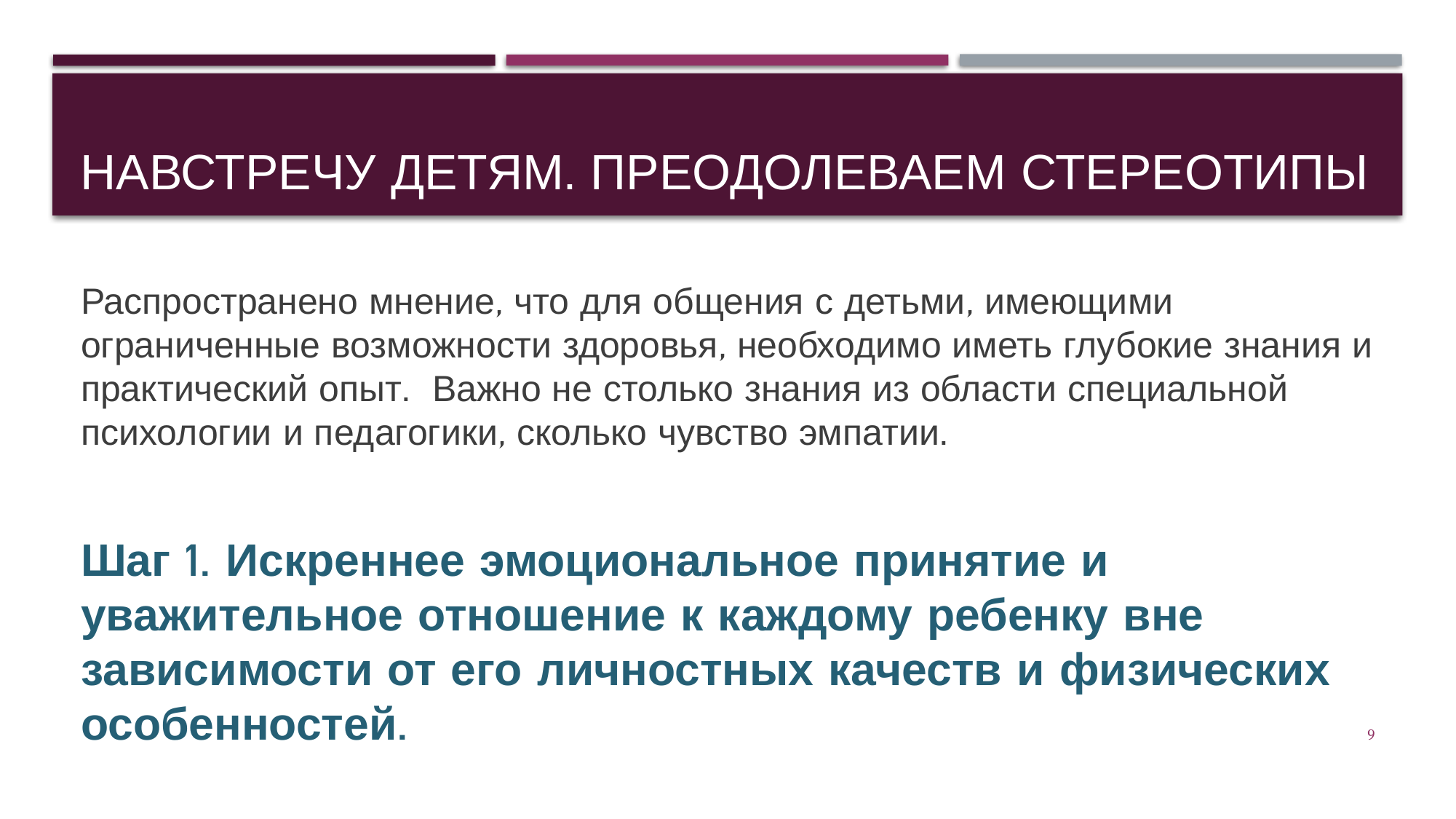

# Навстречу детям. Преодолеваем стереотипы
Распространено мнение, что для общения с детьми, имеющими ограниченные возможности здоровья, необходимо иметь глубокие знания и практический опыт.  Важно не столько знания из области специальной психологии и педагогики, сколько чувство эмпатии.

Шаг 1. Искреннее эмоциональное принятие и уважительное отношение к каждому ребенку вне зависимости от его личностных качеств и физических особенностей.
9